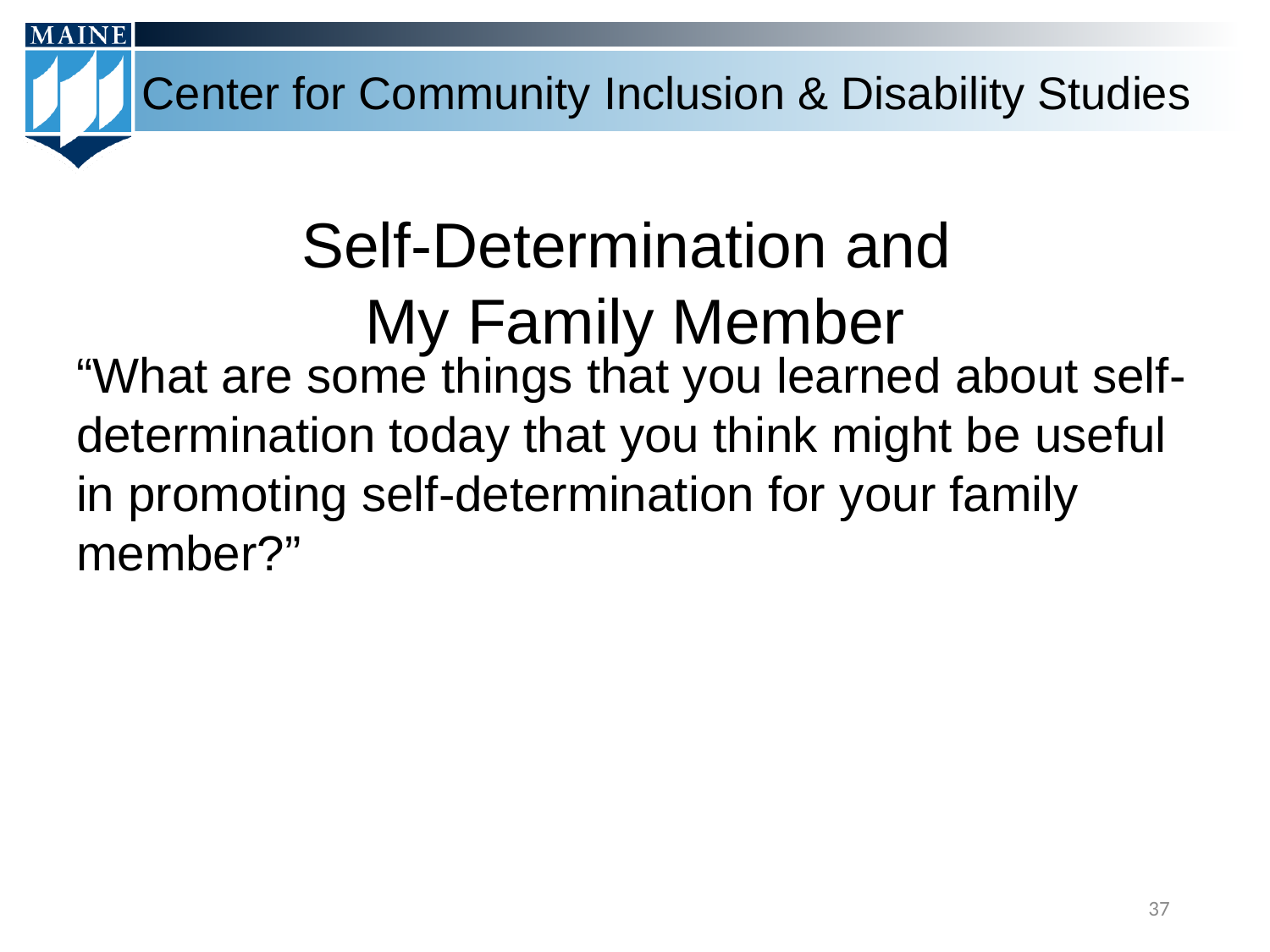

# Self-Determination and My Family Member
“What are some things that you learned about self-determination today that you think might be useful in promoting self-determination for your family member?”
37